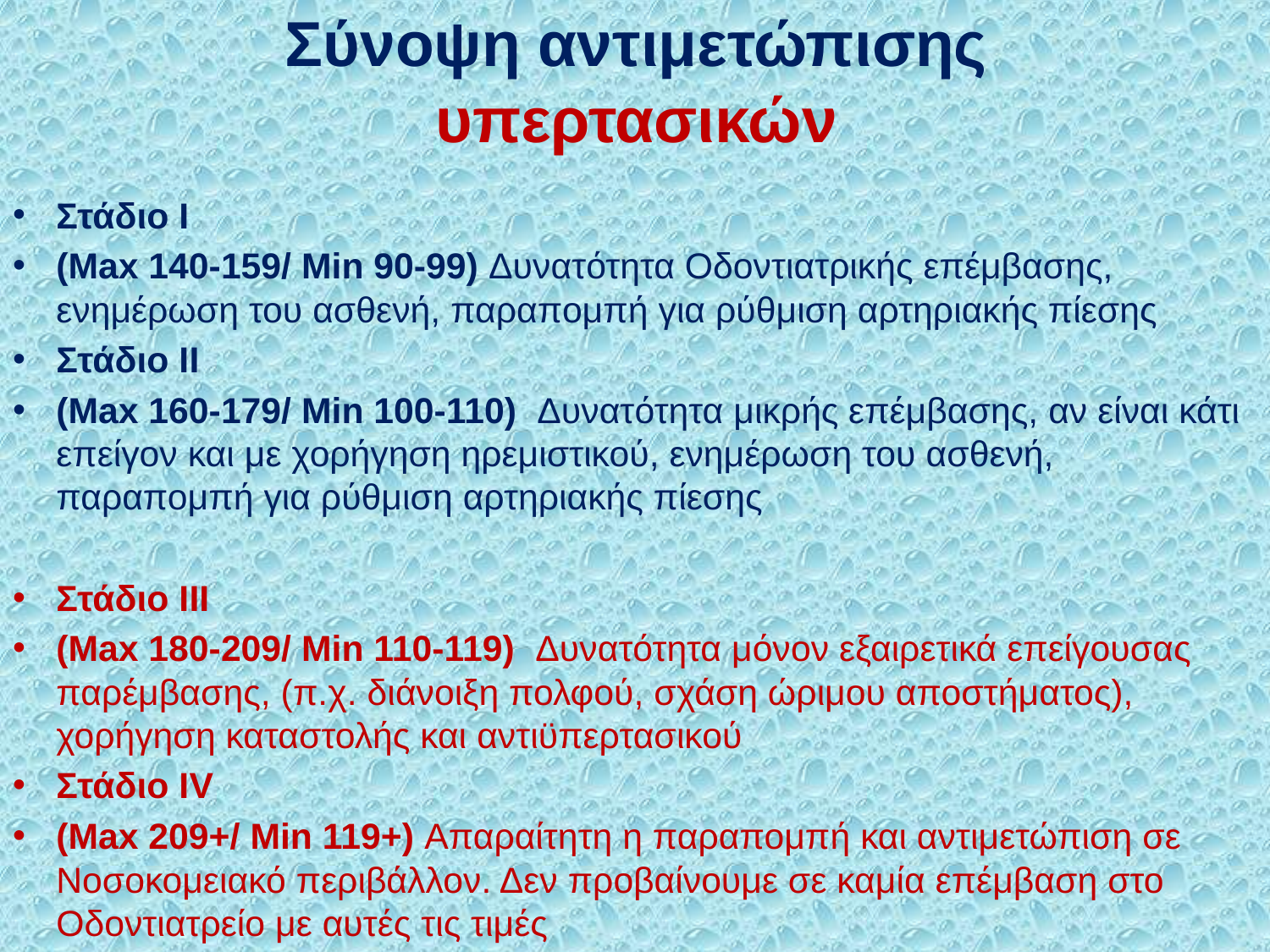

# Σύνοψη αντιμετώπισης υπερτασικών
Στάδιο Ι
(Max 140-159/ Min 90-99) Δυνατότητα Οδοντιατρικής επέμβασης, ενημέρωση του ασθενή, παραπομπή για ρύθμιση αρτηριακής πίεσης
Στάδιο ΙΙ
(Max 160-179/ Min 100-110)  Δυνατότητα μικρής επέμβασης, αν είναι κάτι επείγον και με χορήγηση ηρεμιστικού, ενημέρωση του ασθενή, παραπομπή για ρύθμιση αρτηριακής πίεσης

Στάδιο ΙΙΙ
(Max 180-209/ Min 110-119)  Δυνατότητα μόνον εξαιρετικά επείγουσας παρέμβασης, (π.χ. διάνοιξη πολφού, σχάση ώριμου αποστήματος), χορήγηση καταστολής και αντιϋπερτασικού
Στάδιο ΙV
(Max 209+/ Min 119+) Απαραίτητη η παραπομπή και αντιμετώπιση σε Νοσοκομειακό περιβάλλον. Δεν προβαίνουμε σε καμία επέμβαση στο Οδοντιατρείο με αυτές τις τιμές